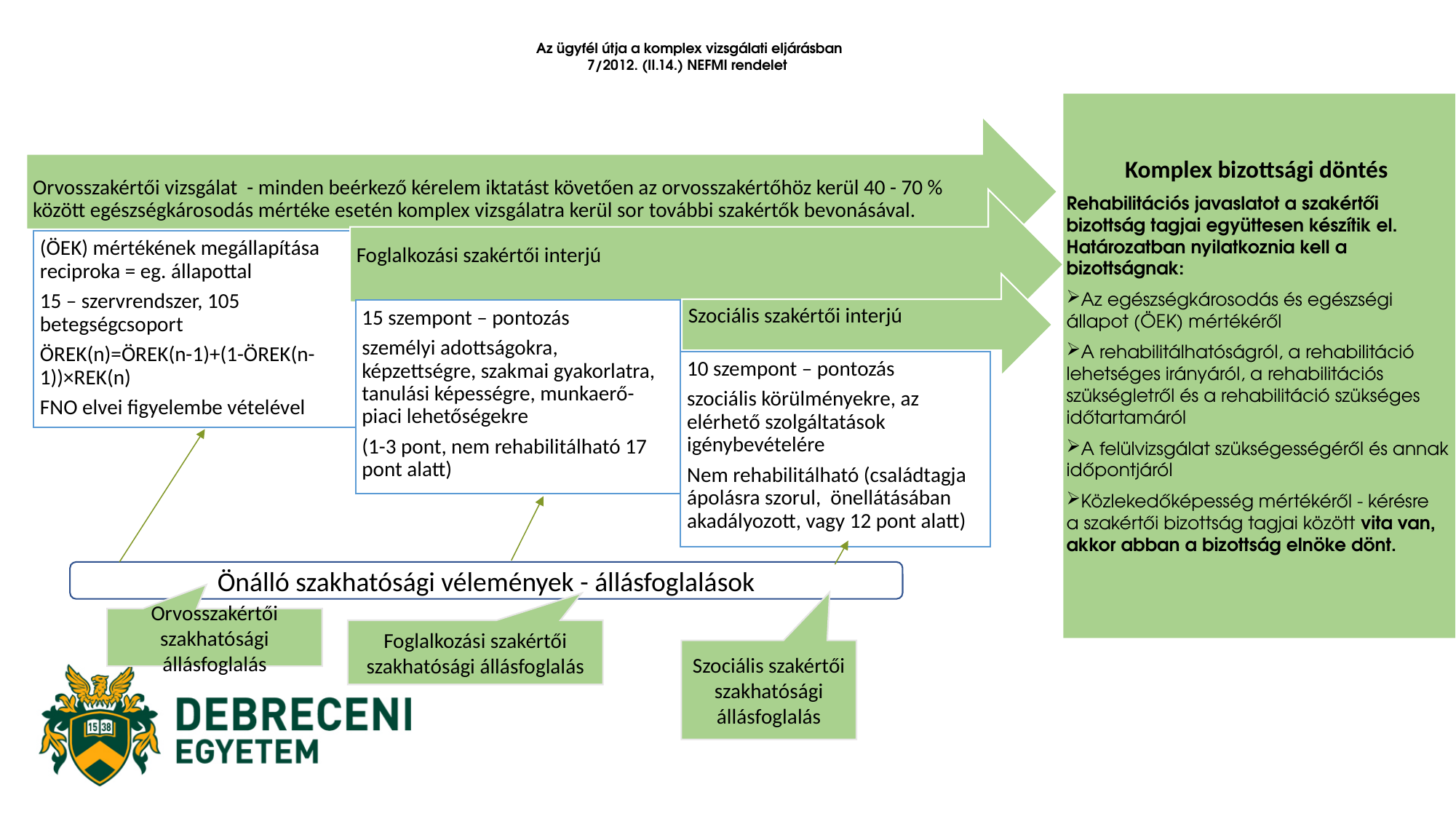

# Az ügyfél útja a komplex vizsgálati eljárásban 7/2012. (II.14.) NEFMI rendelet
Komplex bizottsági döntés
Rehabilitációs javaslatot a szakértői bizottság tagjai együttesen készítik el.
Határozatban nyilatkoznia kell a bizottságnak:
Az egészségkárosodás és egészségi állapot (ÖEK) mértékéről
A rehabilitálhatóságról, a rehabilitáció lehetséges irányáról, a rehabilitációs szükségletről és a rehabilitáció szükséges időtartamáról
A felülvizsgálat szükségességéről és annak időpontjáról
Közlekedőképesség mértékéről - kérésre
a szakértői bizottság tagjai között vita van, akkor abban a bizottság elnöke dönt.

Orvosszakértői vizsgálat  - minden beérkező kérelem iktatást követően az orvosszakértőhöz kerül 40 - 70 % között egészségkárosodás mértéke esetén komplex vizsgálatra kerül sor további szakértők bevonásával.
(ÖEK) mértékének megállapítása reciproka = eg. állapottal
15 – szervrendszer, 105 betegségcsoport
ÖREK(n)=ÖREK(n-1)+(1-ÖREK(n-1))×REK(n)
FNO elvei figyelembe vételével
Foglalkozási szakértői interjú
15 szempont – pontozás
személyi adottságokra, képzettségre, szakmai gyakorlatra, tanulási képességre, munkaerő-piaci lehetőségekre
(1-3 pont, nem rehabilitálható 17 pont alatt)
Szociális szakértői interjú
10 szempont – pontozás
szociális körülményekre, az elérhető szolgáltatások igénybevételére
Nem rehabilitálható (családtagja ápolásra szorul,  önellátásában akadályozott, vagy 12 pont alatt)
Önálló szakhatósági vélemények - állásfoglalások
Orvosszakértői szakhatósági állásfoglalás
Foglalkozási szakértői szakhatósági állásfoglalás
Szociális szakértői szakhatósági állásfoglalás